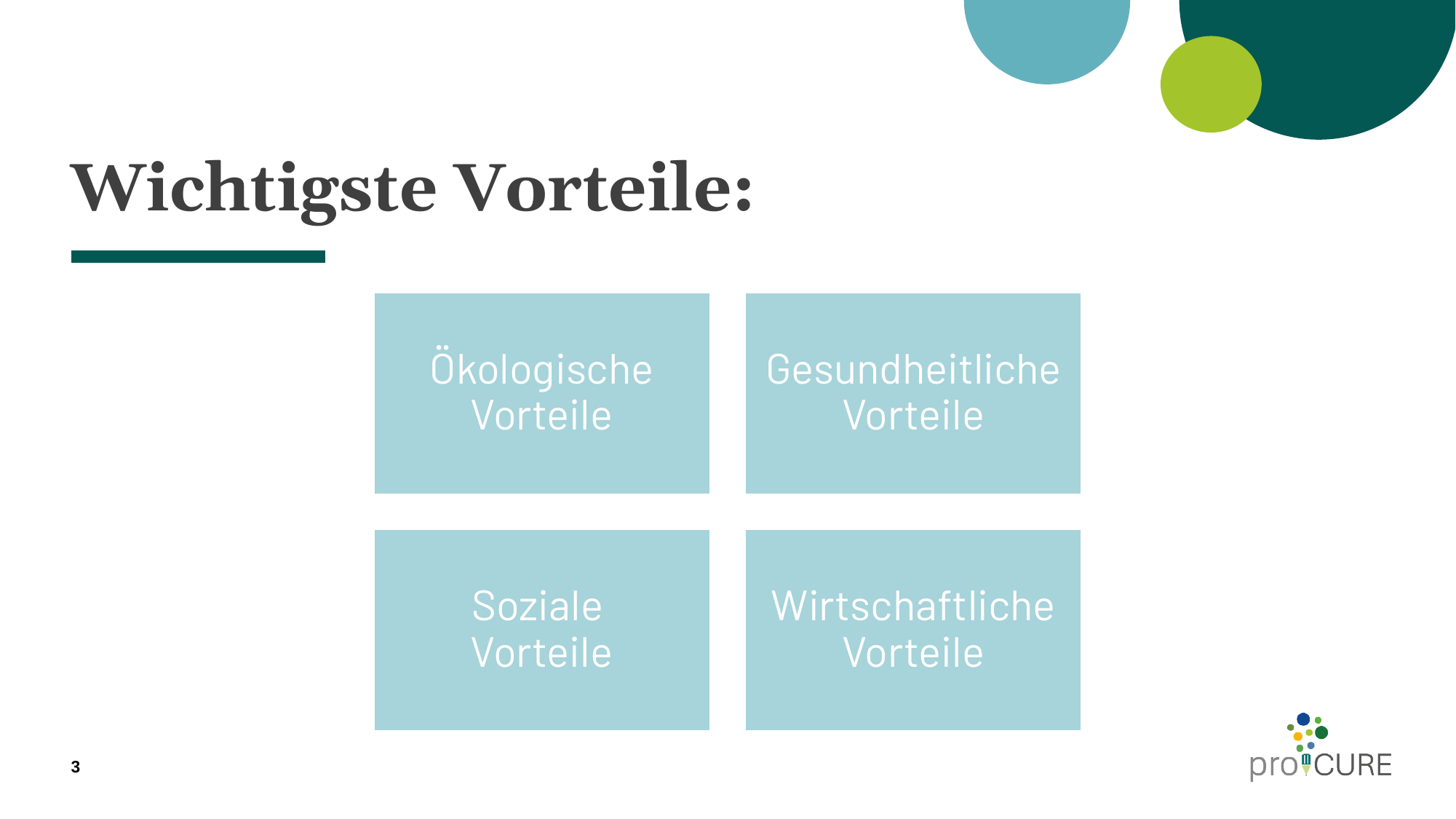

# Wichtigste Vorteile:

Ökologische Vorteile

Gesundheitliche Vorteile

Soziale
Vorteile

Wirtschaftliche Vorteile
3